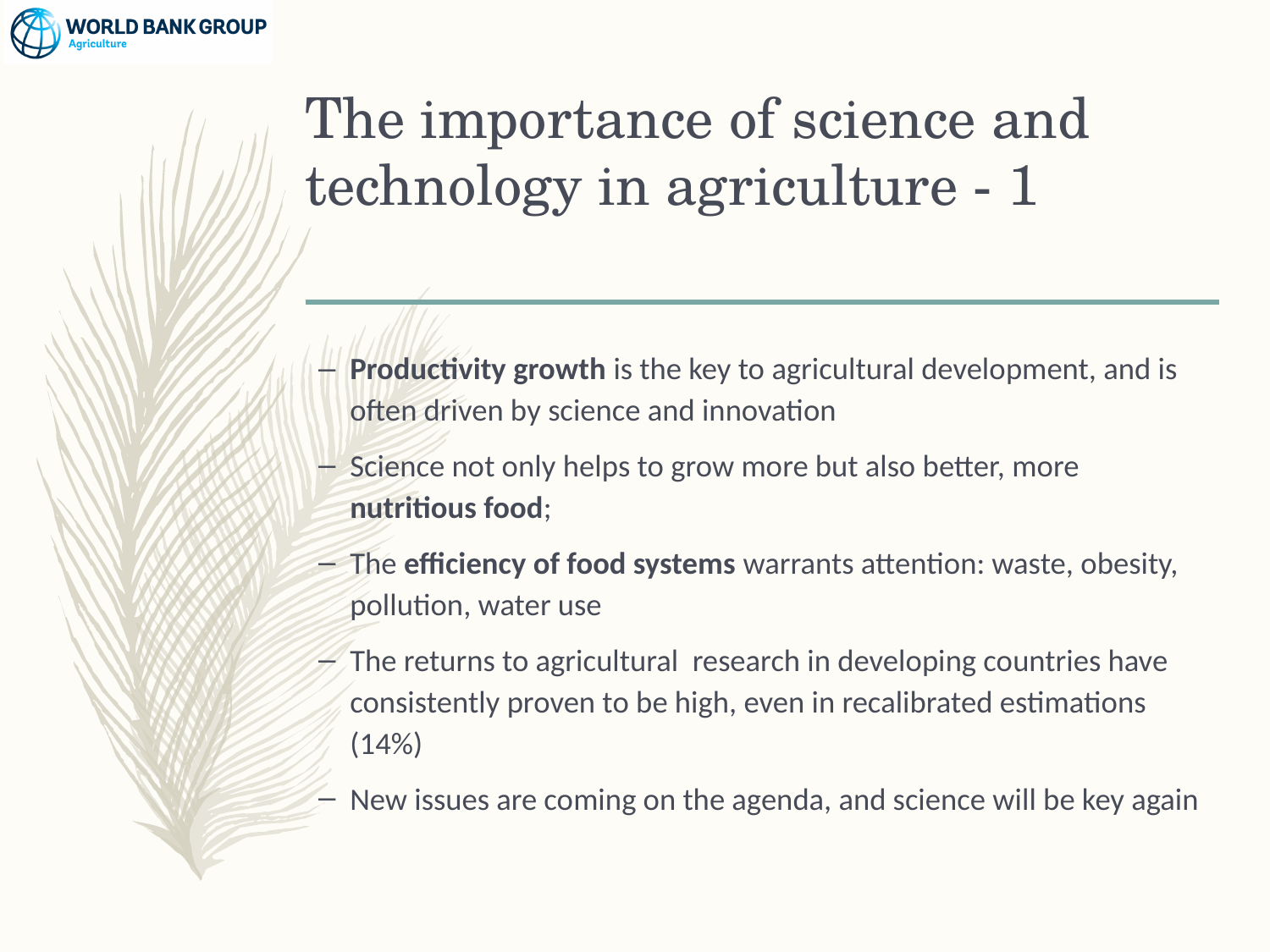

# The importance of science and technology in agriculture - 1
Productivity growth is the key to agricultural development, and is often driven by science and innovation
Science not only helps to grow more but also better, more nutritious food;
The efficiency of food systems warrants attention: waste, obesity, pollution, water use
The returns to agricultural  research in developing countries have consistently proven to be high, even in recalibrated estimations (14%)
New issues are coming on the agenda, and science will be key again